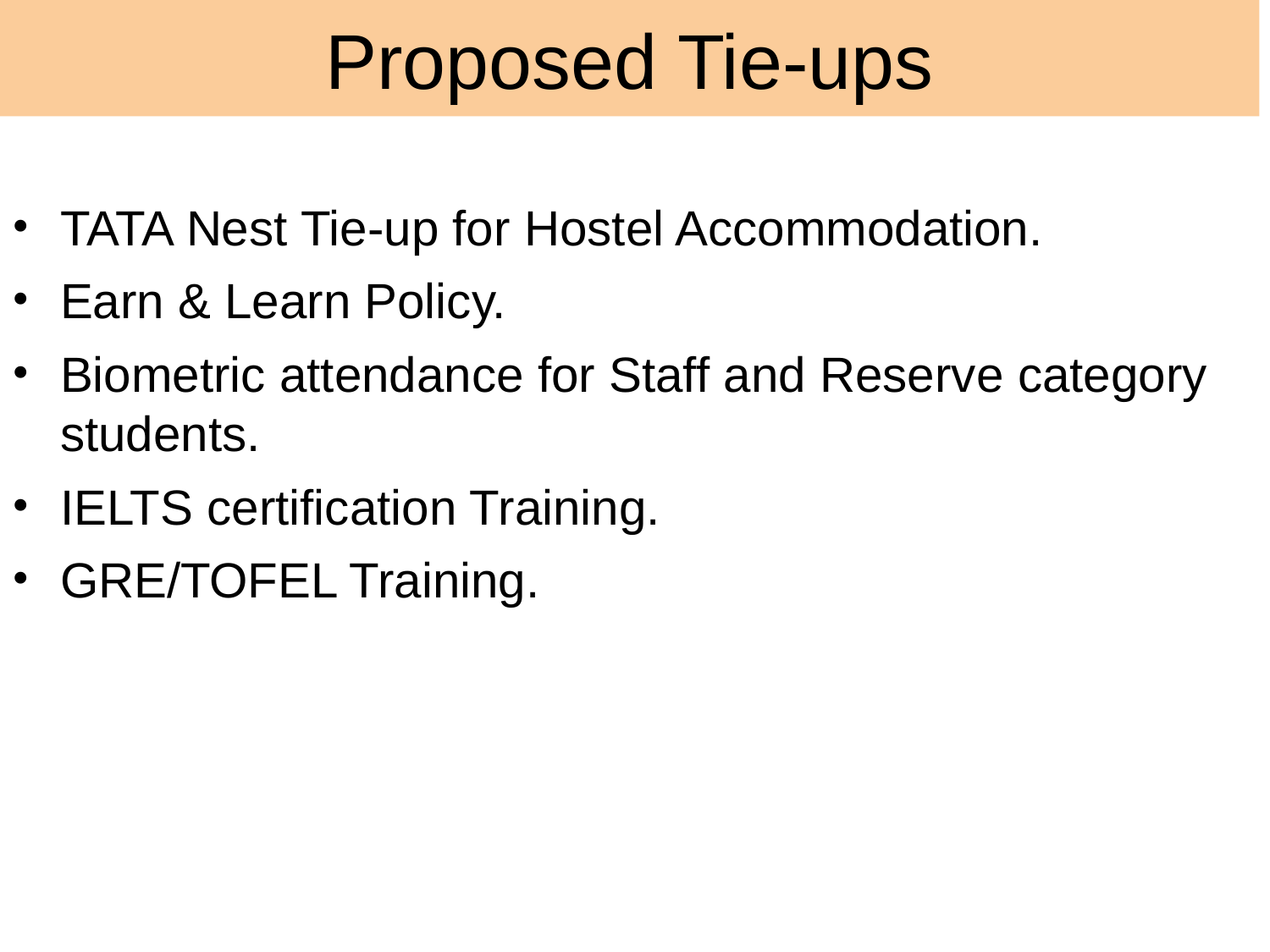

# Proposed Tie-ups

TATA Nest Tie-up for Hostel Accommodation.
Earn & Learn Policy.
Biometric attendance for Staff and Reserve category students.
IELTS certification Training.
GRE/TOFEL Training.